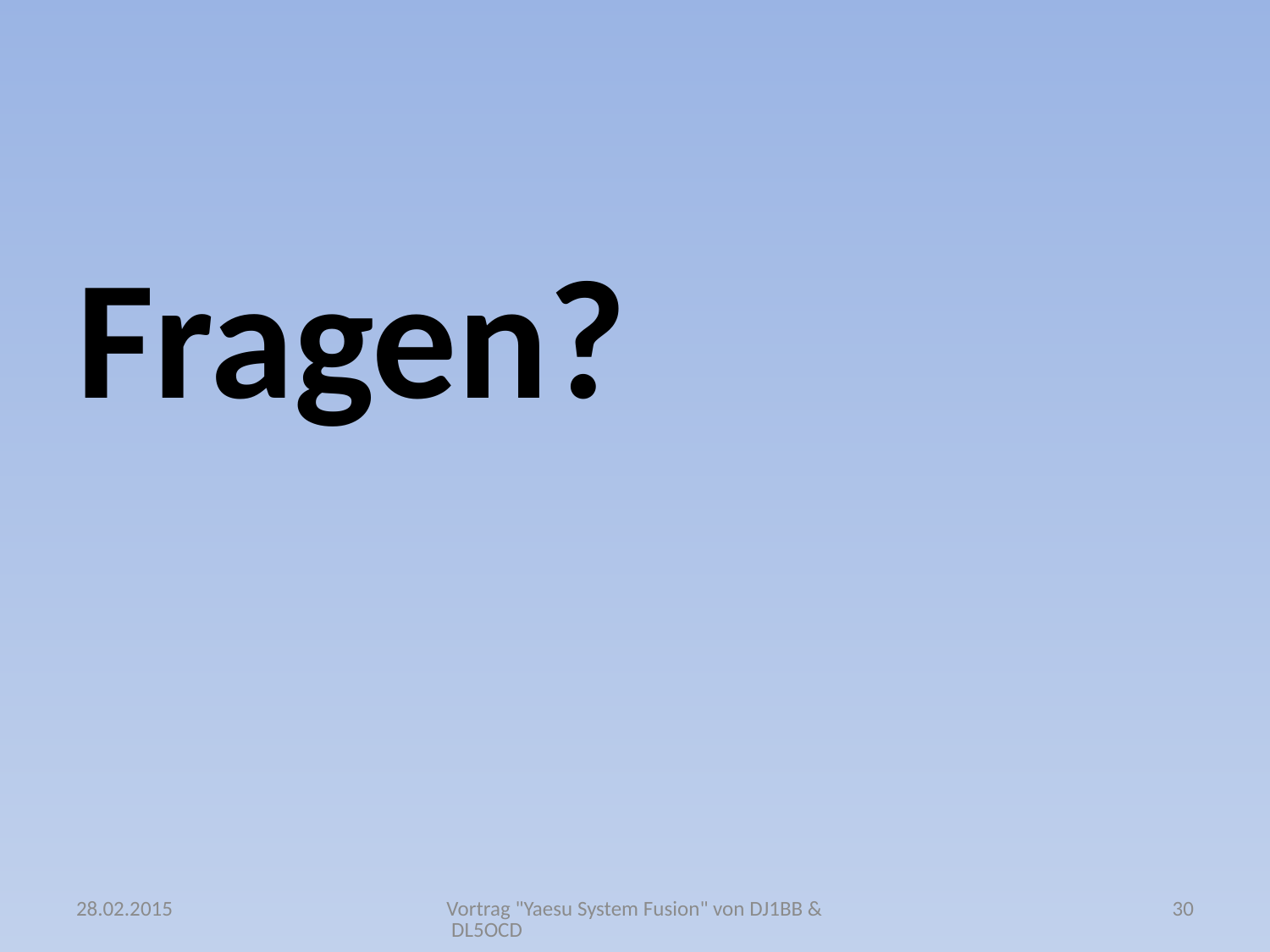

Fragen?
28.02.2015
Vortrag "Yaesu System Fusion" von DJ1BB & DL5OCD
30